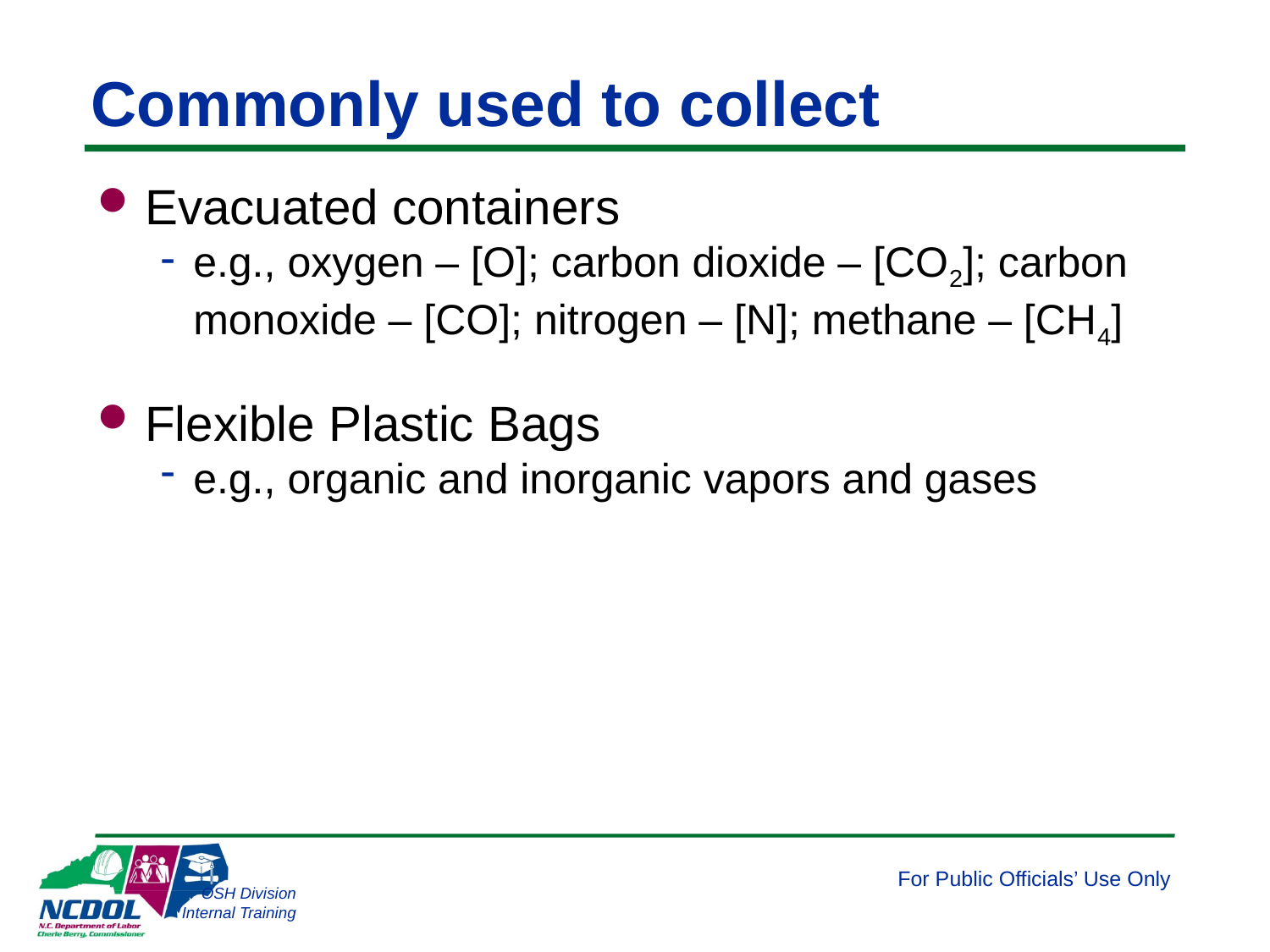

# Commonly used to collect

Evacuated containers
e.g., oxygen – [O]; carbon dioxide – [CO2]; carbon monoxide – [CO]; nitrogen – [N]; methane – [CH4]

Flexible Plastic Bags
e.g., organic and inorganic vapors and gases